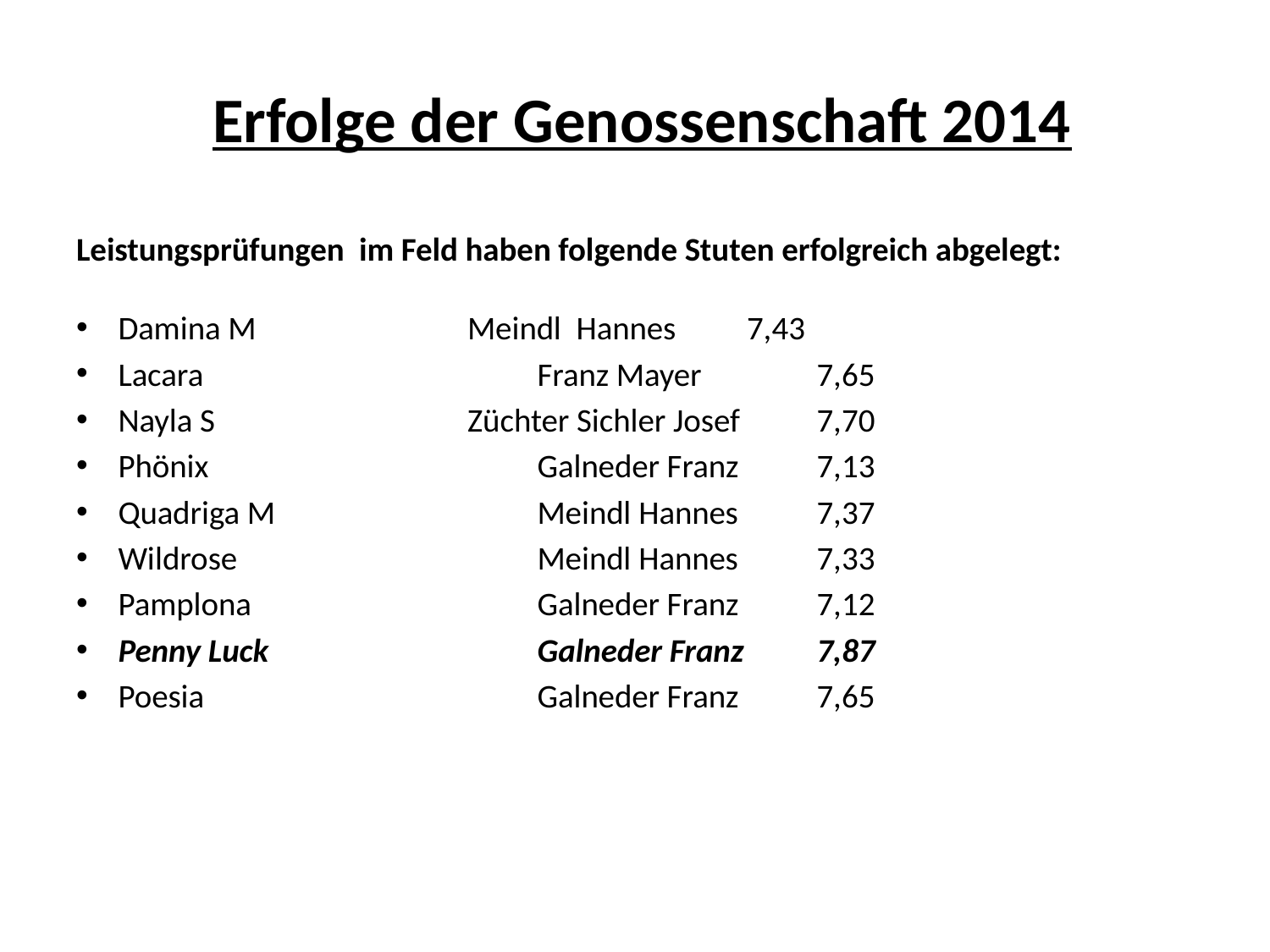

# Erfolge der Genossenschaft 2014
Leistungsprüfungen  im Feld haben folgende Stuten erfolgreich abgelegt:

Damina M                           	Meindl  Hannes	  	7,43
Lacara                                           	Franz Mayer  	      	7,65
Nayla S                              	Züchter Sichler Josef   	7,70
Phönix                                          	Galneder Franz    	7,13
Quadriga M                                 	Meindl Hannes    	7,37
Wildrose                                     	Meindl Hannes    	7,33
Pamplona                                    	Galneder Franz    	7,12
Penny Luck                                  	Galneder Franz    	7,87
Poesia                                           	Galneder Franz     	7,65